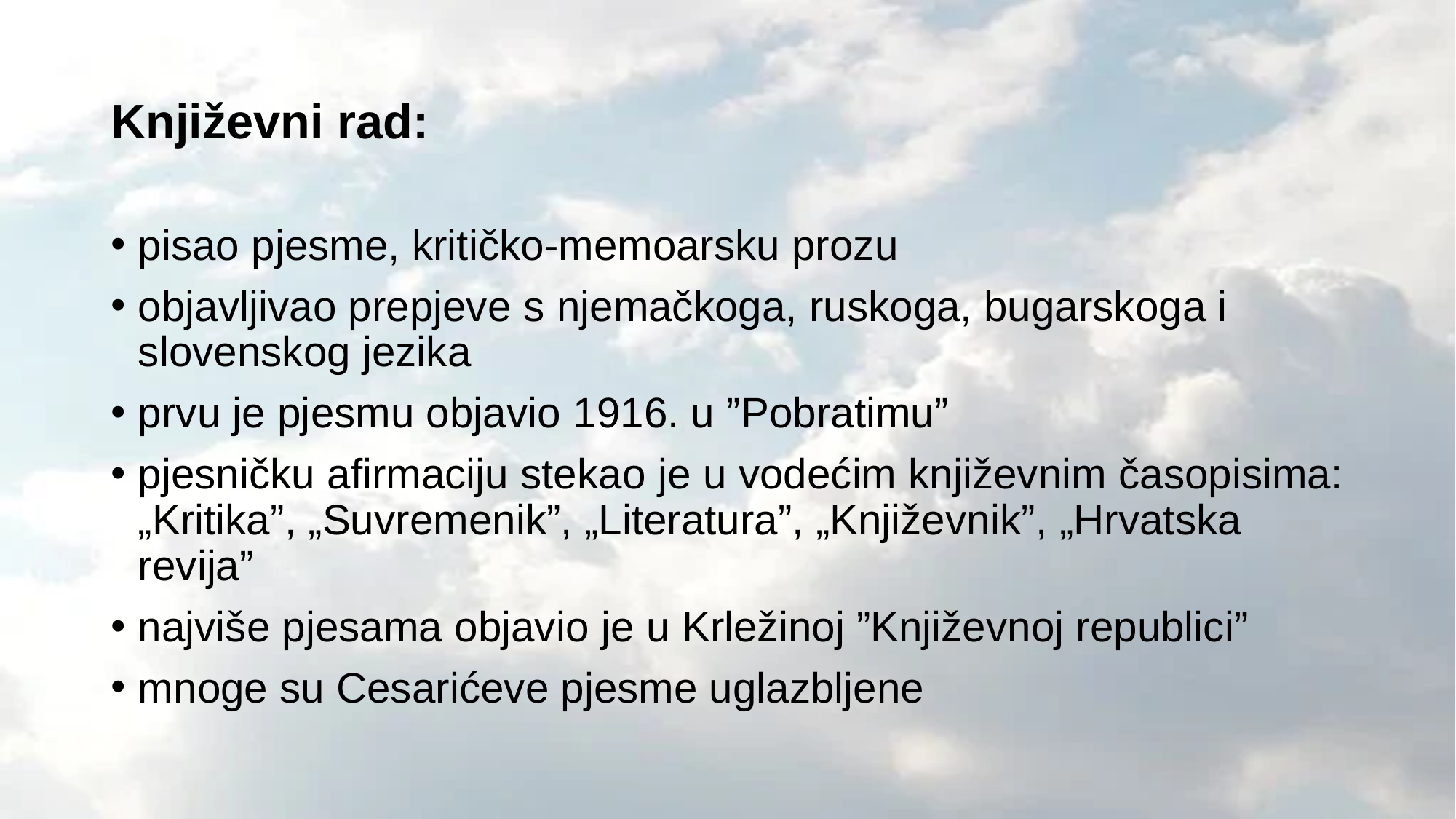

# Književni rad:
pisao pjesme, kritičko-memoarsku prozu
objavljivao prepjeve s njemačkoga, ruskoga, bugarskoga i slovenskog jezika
prvu je pjesmu objavio 1916. u ”Pobratimu”
pjesničku afirmaciju stekao je u vodećim književnim časopisima: „Kritika”, „Suvremenik”, „Literatura”, „Književnik”, „Hrvatska revija”
najviše pjesama objavio je u Krležinoj ”Književnoj republici”
mnoge su Cesarićeve pjesme uglazbljene